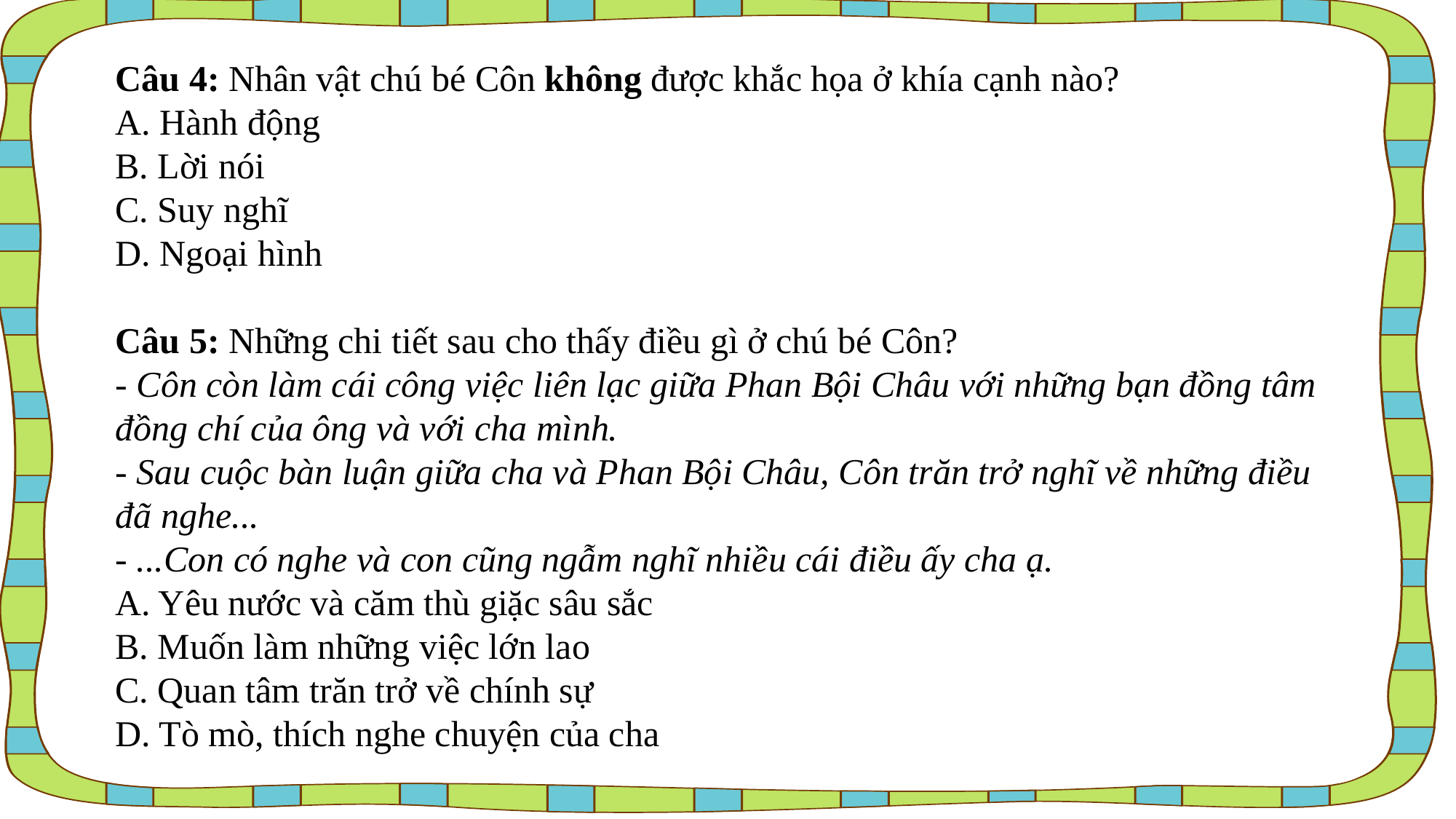

Câu 4: Nhân vật chú bé Côn không được khắc họa ở khía cạnh nào?
A. Hành động
B. Lời nói
C. Suy nghĩ
D. Ngoại hình

Câu 5: Những chi tiết sau cho thấy điều gì ở chú bé Côn?
- Côn còn làm cái công việc liên lạc giữa Phan Bội Châu với những bạn đồng tâm đồng chí của ông và với cha mình.
- Sau cuộc bàn luận giữa cha và Phan Bội Châu, Côn trăn trở nghĩ về những điều đã nghe...
- ...Con có nghe và con cũng ngẫm nghĩ nhiều cái điều ấy cha ạ.
A. Yêu nước và căm thù giặc sâu sắc
B. Muốn làm những việc lớn lao
C. Quan tâm trăn trở về chính sự
D. Tò mò, thích nghe chuyện của cha